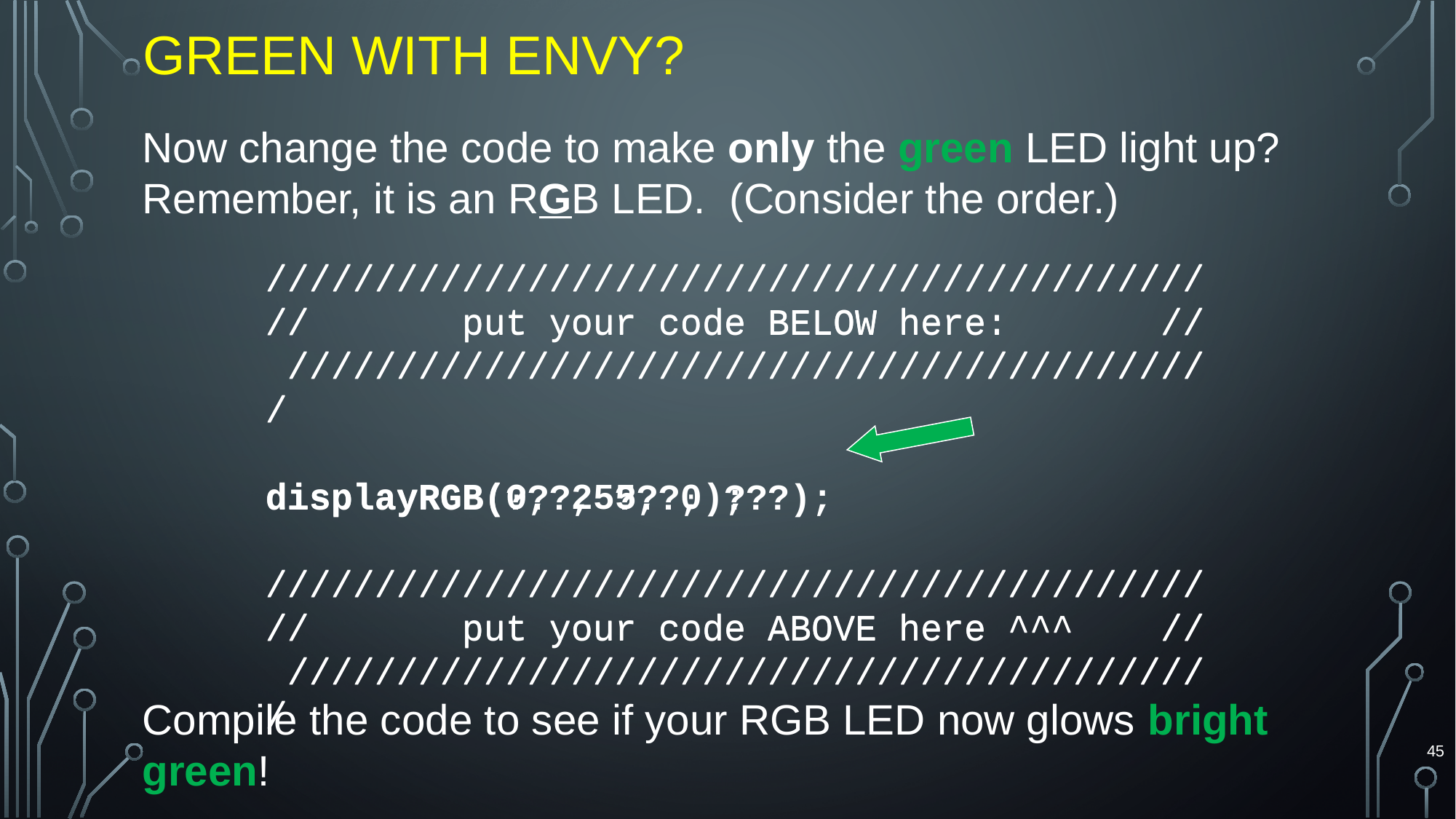

# Green with Envy?
Now change the code to make only the green LED light up?  Remember, it is an RGB LED.  (Consider the order.)
///////////////////////////////////////////
//       put your code BELOW here:       //  ///////////////////////////////////////////

displayRGB(0, 255, 0);

///////////////////////////////////////////
//       put your code ABOVE here ^^^    //  ///////////////////////////////////////////
///////////////////////////////////////////
//       put your code BELOW here:       //  ///////////////////////////////////////////

displayRGB(???, ???, ???);

///////////////////////////////////////////
//       put your code ABOVE here ^^^    //  ///////////////////////////////////////////

Compile the code to see if your RGB LED now glows bright green!
45